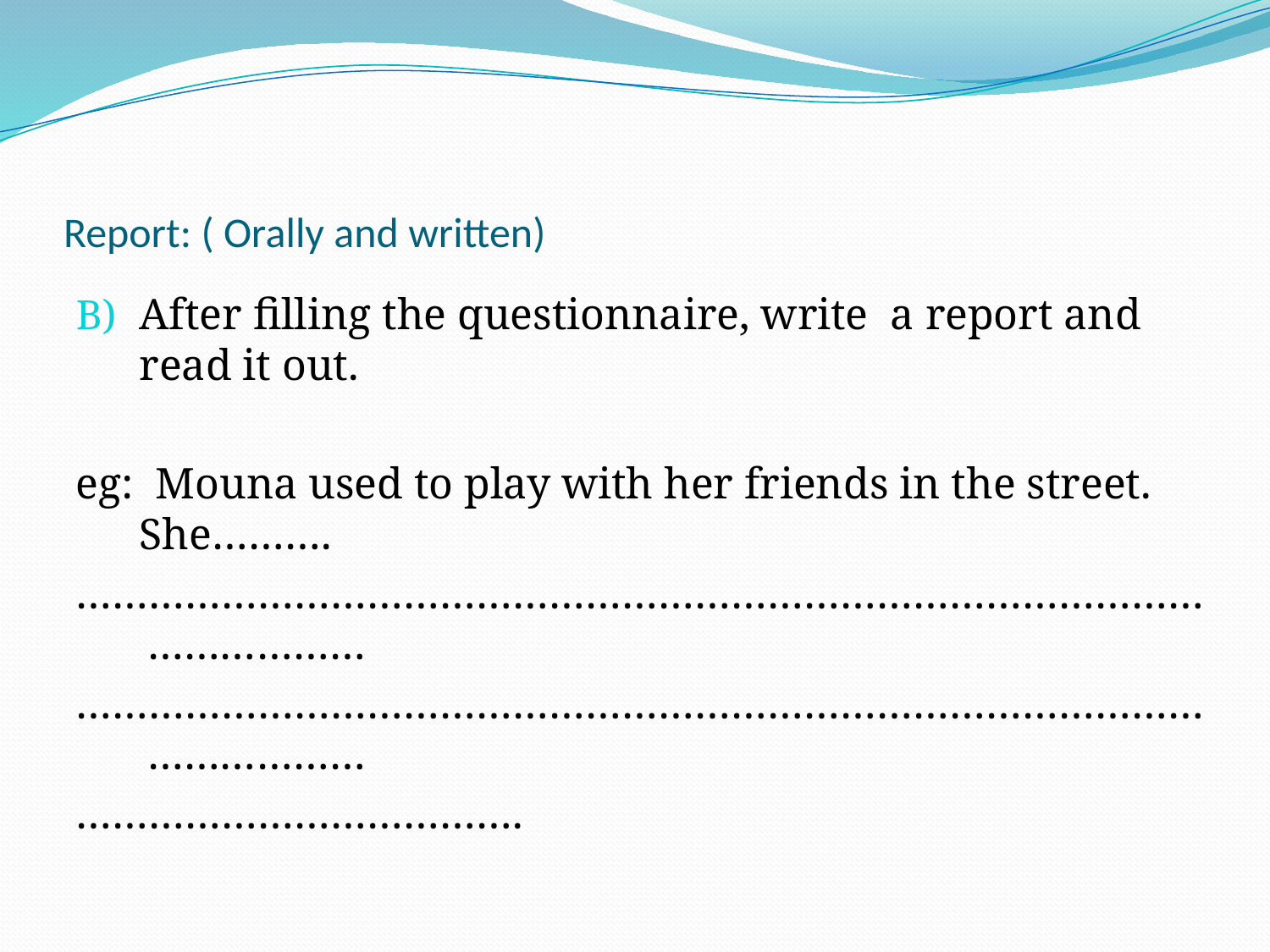

# Report: ( Orally and written)

After filling the questionnaire, write  a report and read it out.

eg:  Mouna used to play with her friends in the street. She……….
…………………………………………………………………………………………………
…………………………………………………………………………………………………
……………………………….